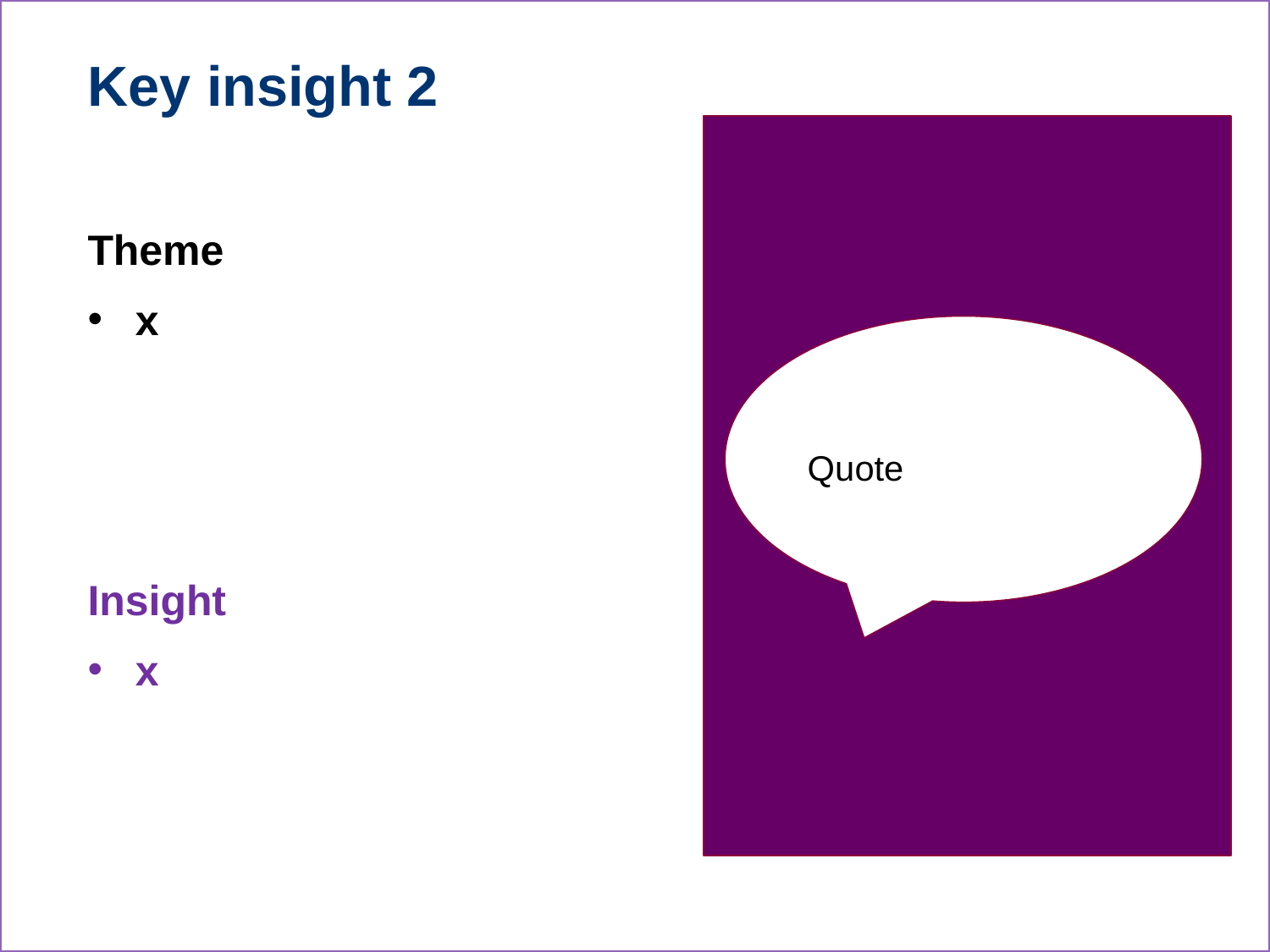

Key insight 2

Theme
x

Insight
x
Quote